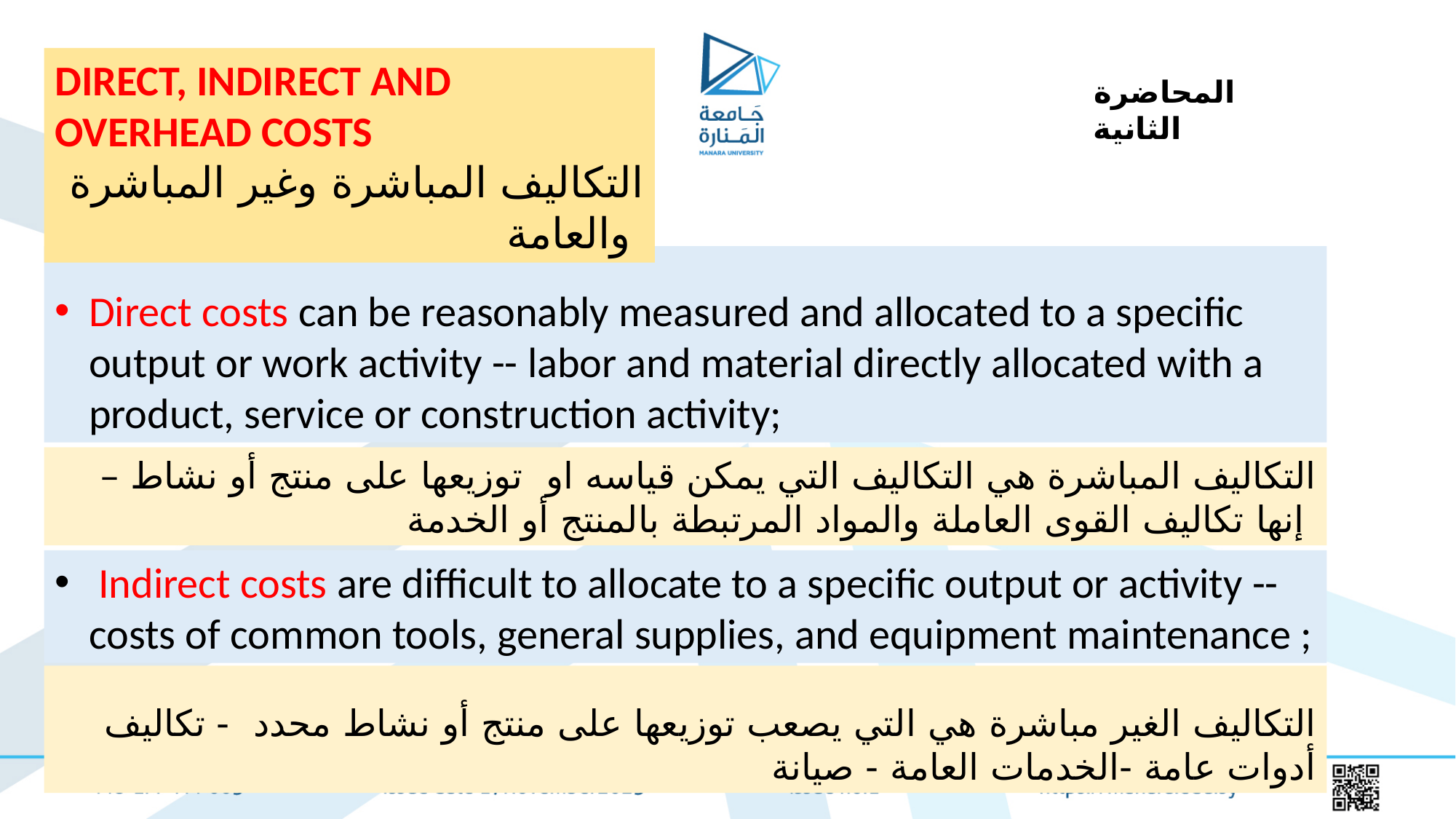

DIRECT, INDIRECT AND OVERHEAD COSTS
 التكاليف المباشرة وغير المباشرة والعامة
المحاضرة الثانية

Direct costs can be reasonably measured and allocated to a specific output or work activity -- labor and material directly allocated with a product, service or construction activity;
التكاليف المباشرة هي التكاليف التي يمكن قياسه او  توزيعها على منتج أو نشاط – إنها تكاليف القوى العاملة والمواد المرتبطة بالمنتج أو الخدمة
 Indirect costs are difficult to allocate to a specific output or activity --costs of common tools, general supplies, and equipment maintenance ;

 التكاليف الغير مباشرة هي التي يصعب توزيعها على منتج أو نشاط محدد  - تكاليف أدوات عامة -الخدمات العامة - صيانة